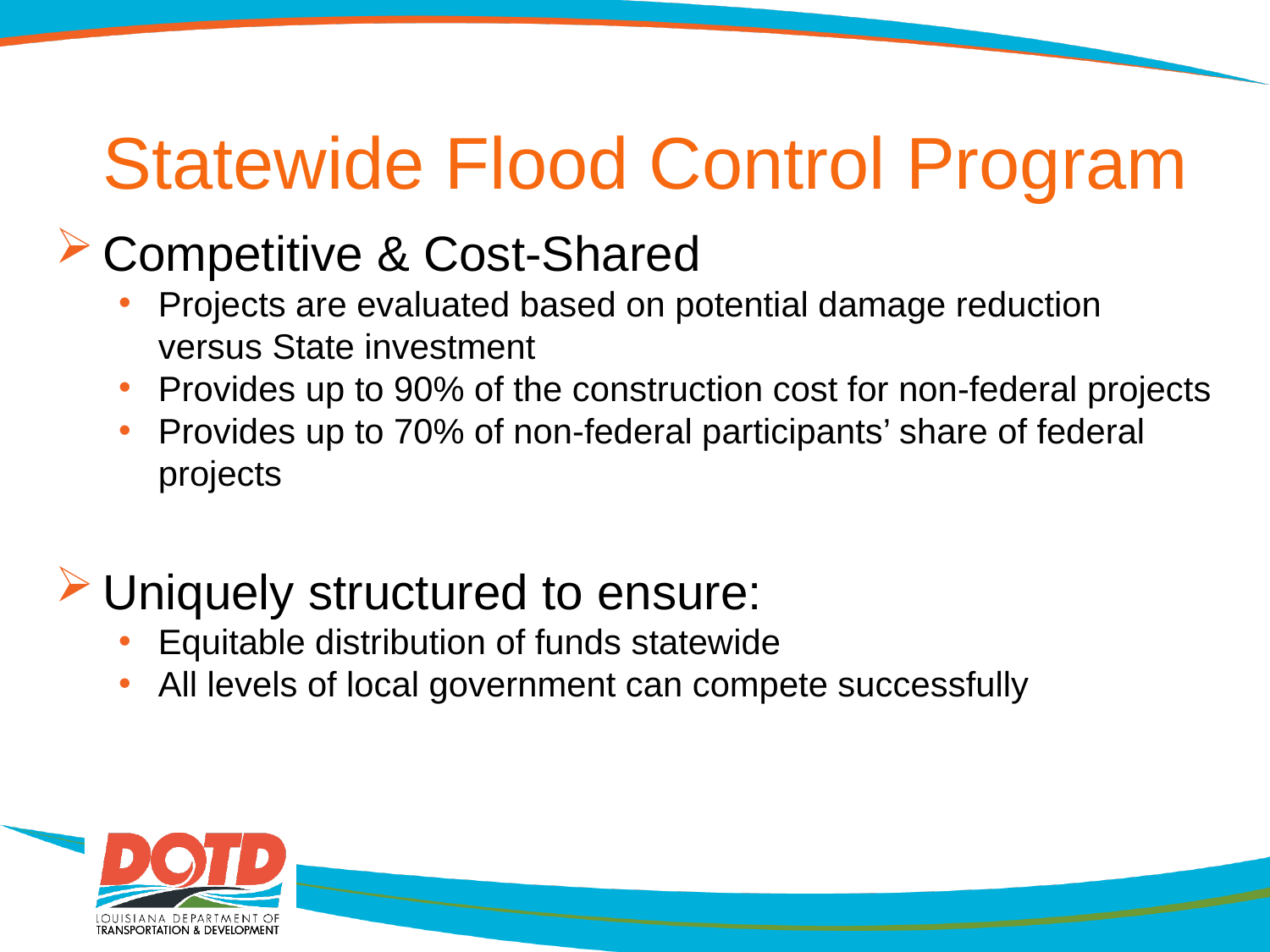

# Statewide Flood Control Program
Competitive & Cost-Shared
Projects are evaluated based on potential damage reduction versus State investment
Provides up to 90% of the construction cost for non-federal projects
Provides up to 70% of non-federal participants’ share of federal projects

Uniquely structured to ensure:
Equitable distribution of funds statewide
All levels of local government can compete successfully